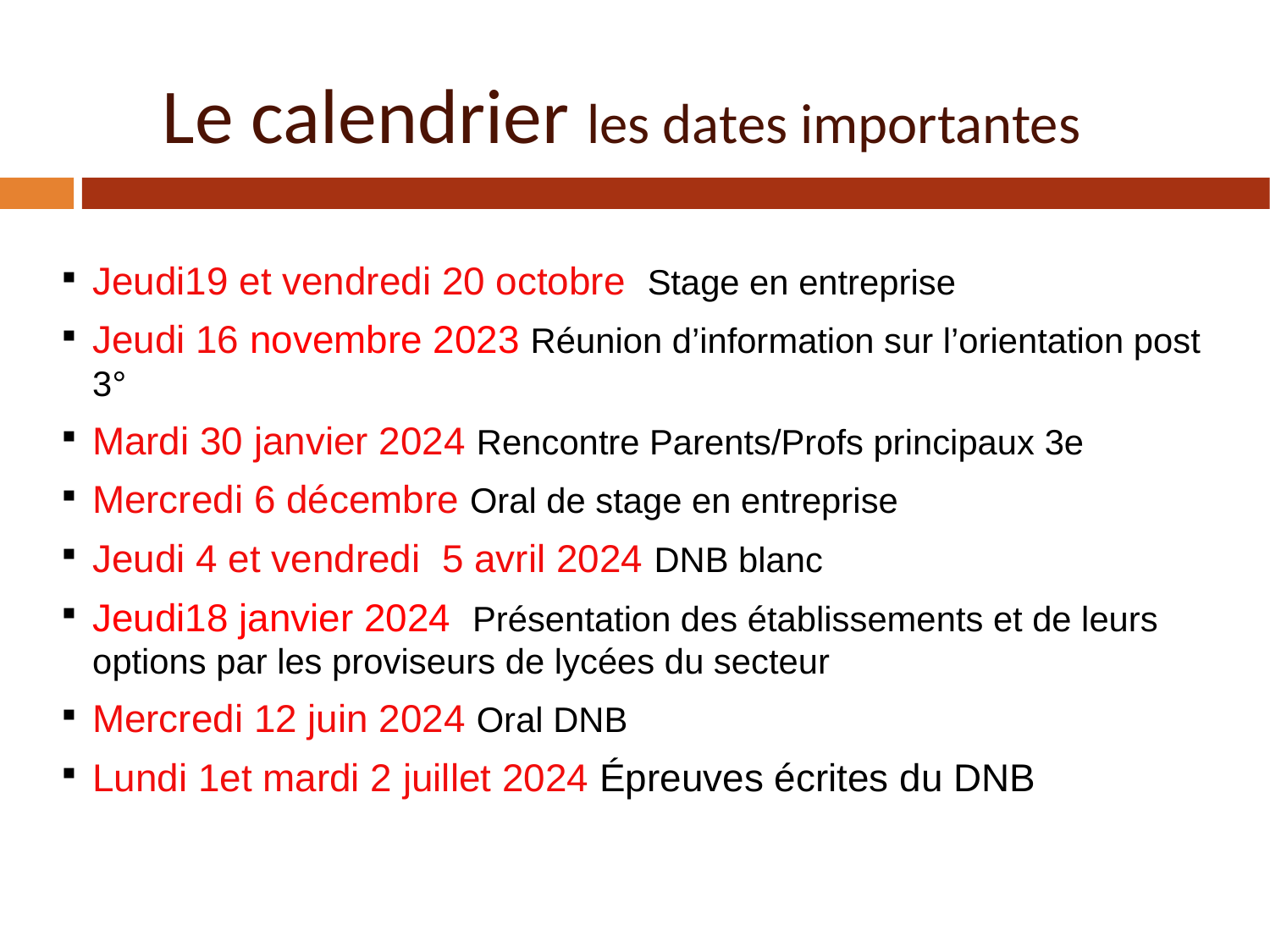

Le calendrier les dates importantes
Jeudi19 et vendredi 20 octobre  Stage en entreprise
Jeudi 16 novembre 2023 Réunion d’information sur l’orientation post 3°
Mardi 30 janvier 2024 Rencontre Parents/Profs principaux 3e
Mercredi 6 décembre Oral de stage en entreprise
Jeudi 4 et vendredi  5 avril 2024 DNB blanc
Jeudi18 janvier 2024  Présentation des établissements et de leurs options par les proviseurs de lycées du secteur
Mercredi 12 juin 2024 Oral DNB
Lundi 1et mardi 2 juillet 2024 Épreuves écrites du DNB